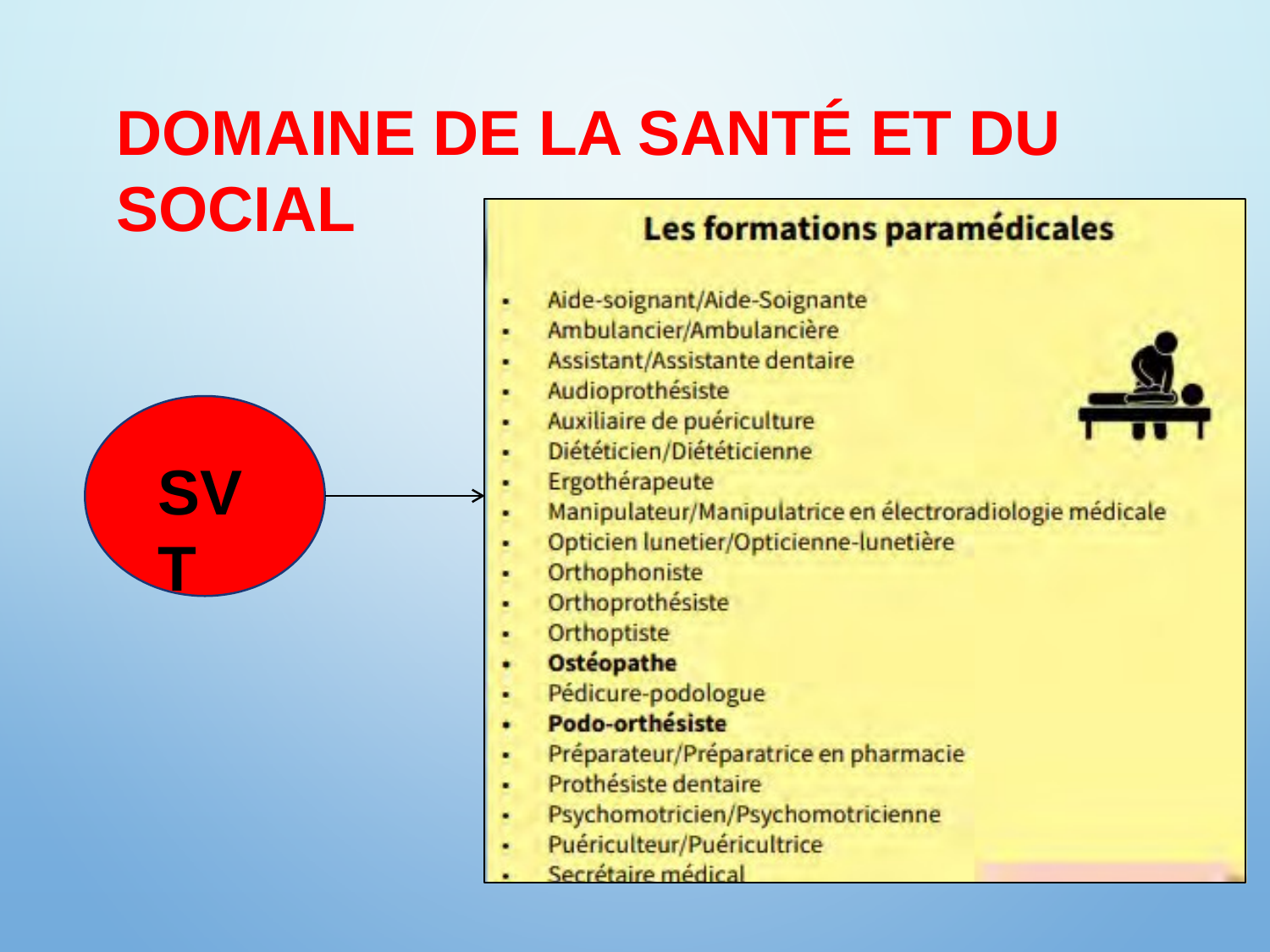

DOMAINE DE LA SANTÉ ET DU SOCIAL

SVT